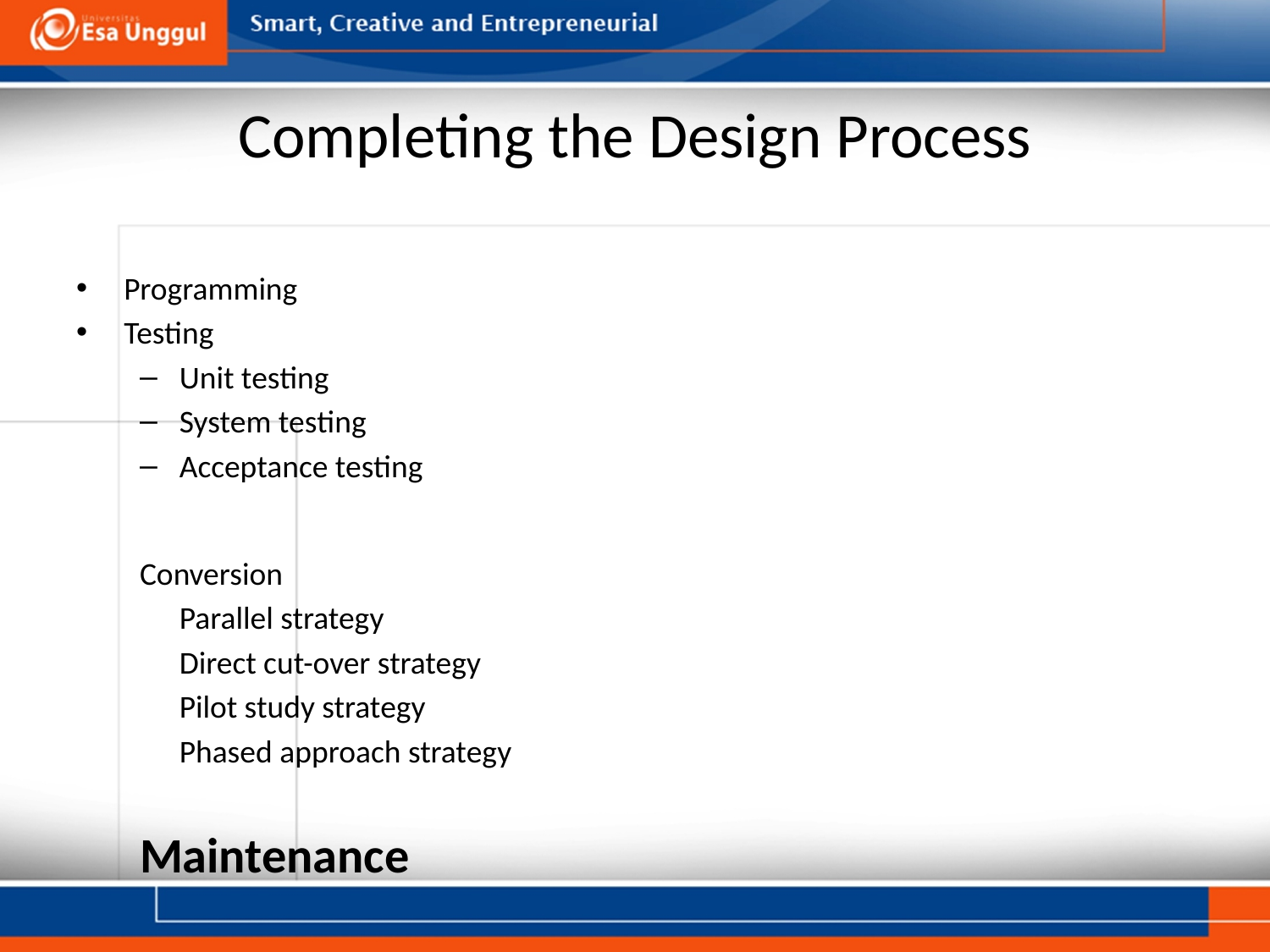

# Completing the Design Process
Programming
Testing
Unit testing
System testing
Acceptance testing

Conversion
	Parallel strategy
	Direct cut-over strategy
	Pilot study strategy
	Phased approach strategy

Maintenance